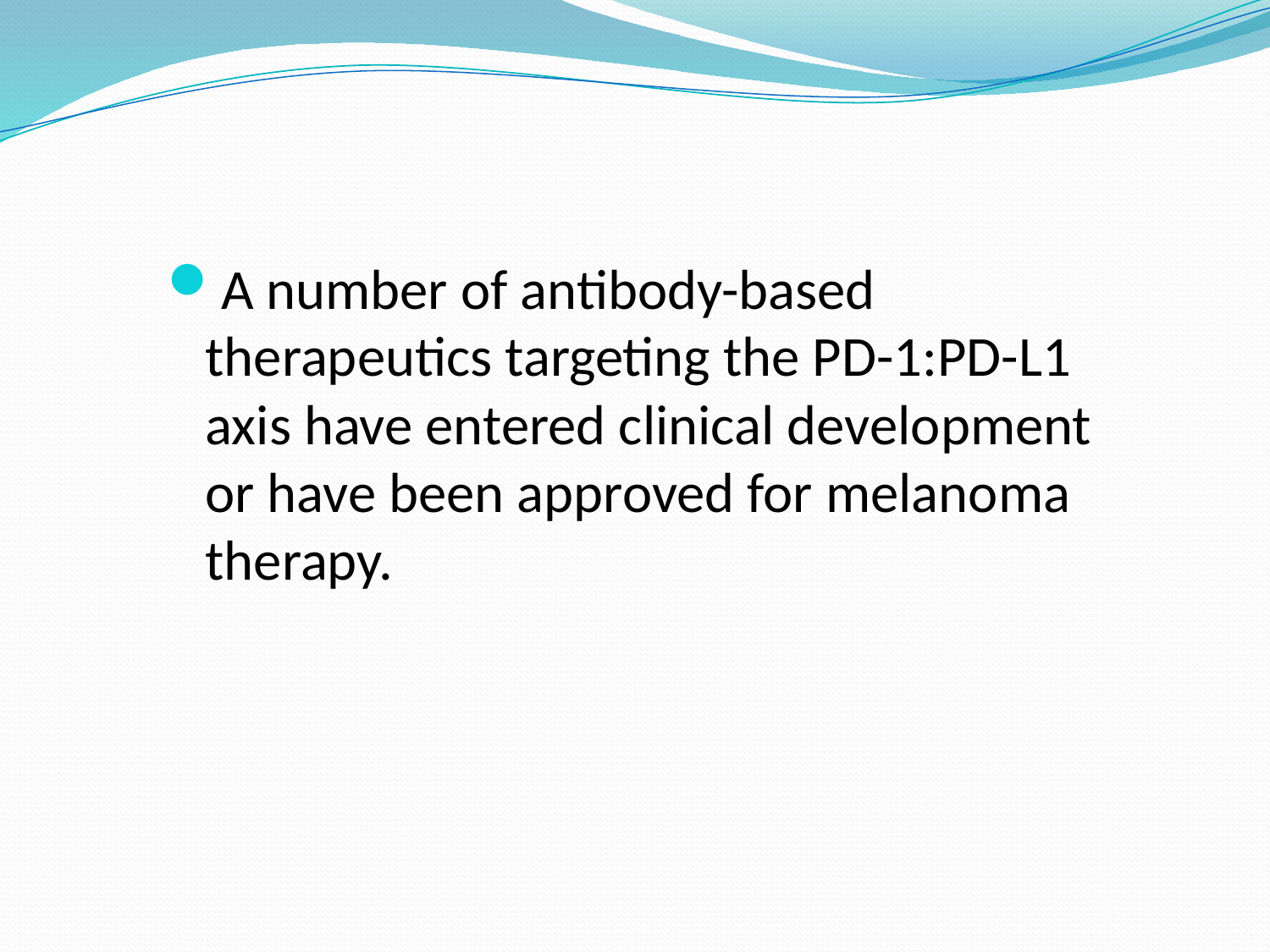

A number of antibody-based therapeutics targeting the PD-1:PD-L1 axis have entered clinical development or have been approved for melanoma therapy.